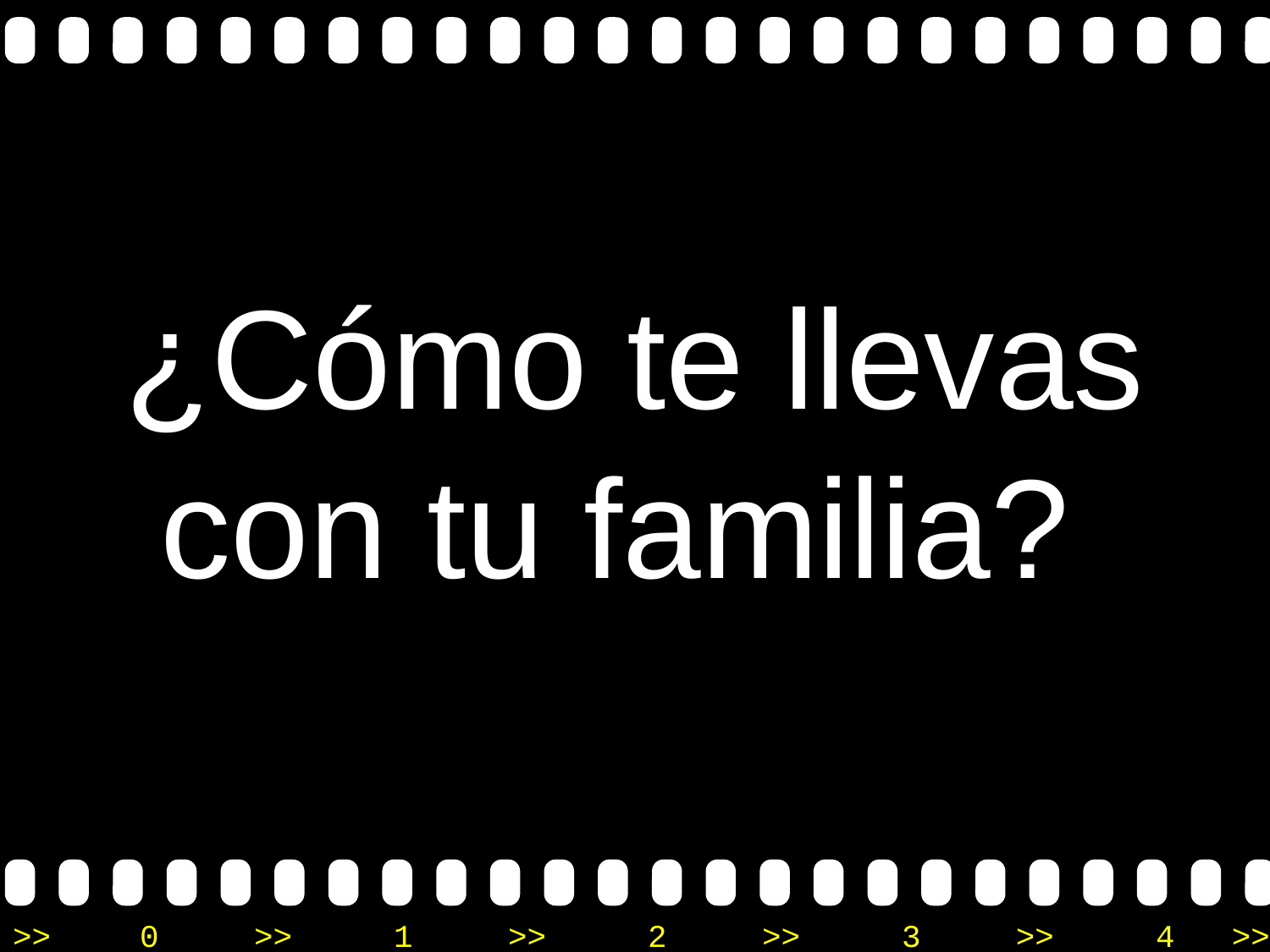

# ¿Cómo te llevas con tu familia?